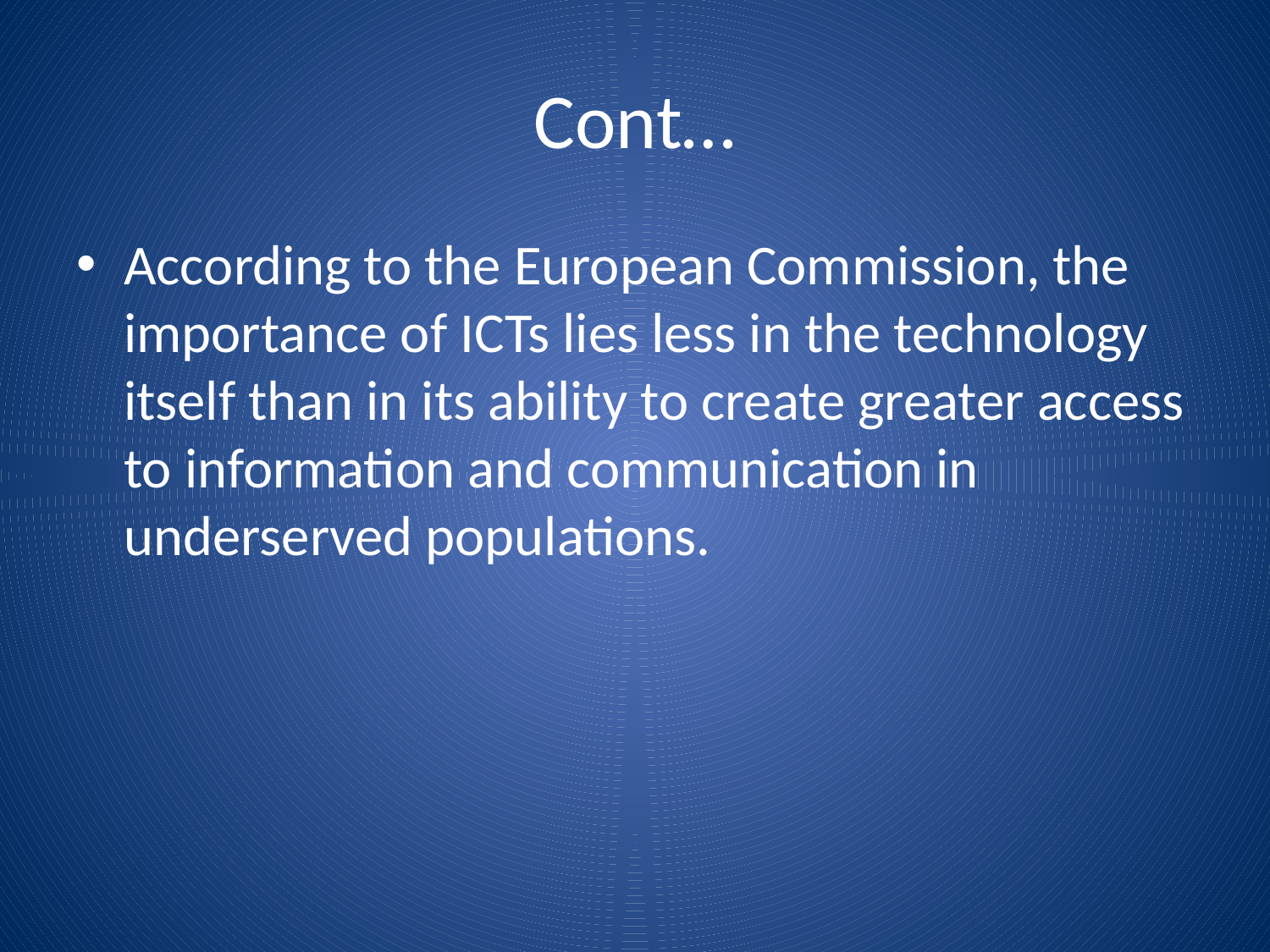

# Cont…
According to the European Commission, the importance of ICTs lies less in the technology itself than in its ability to create greater access to information and communication in underserved populations.